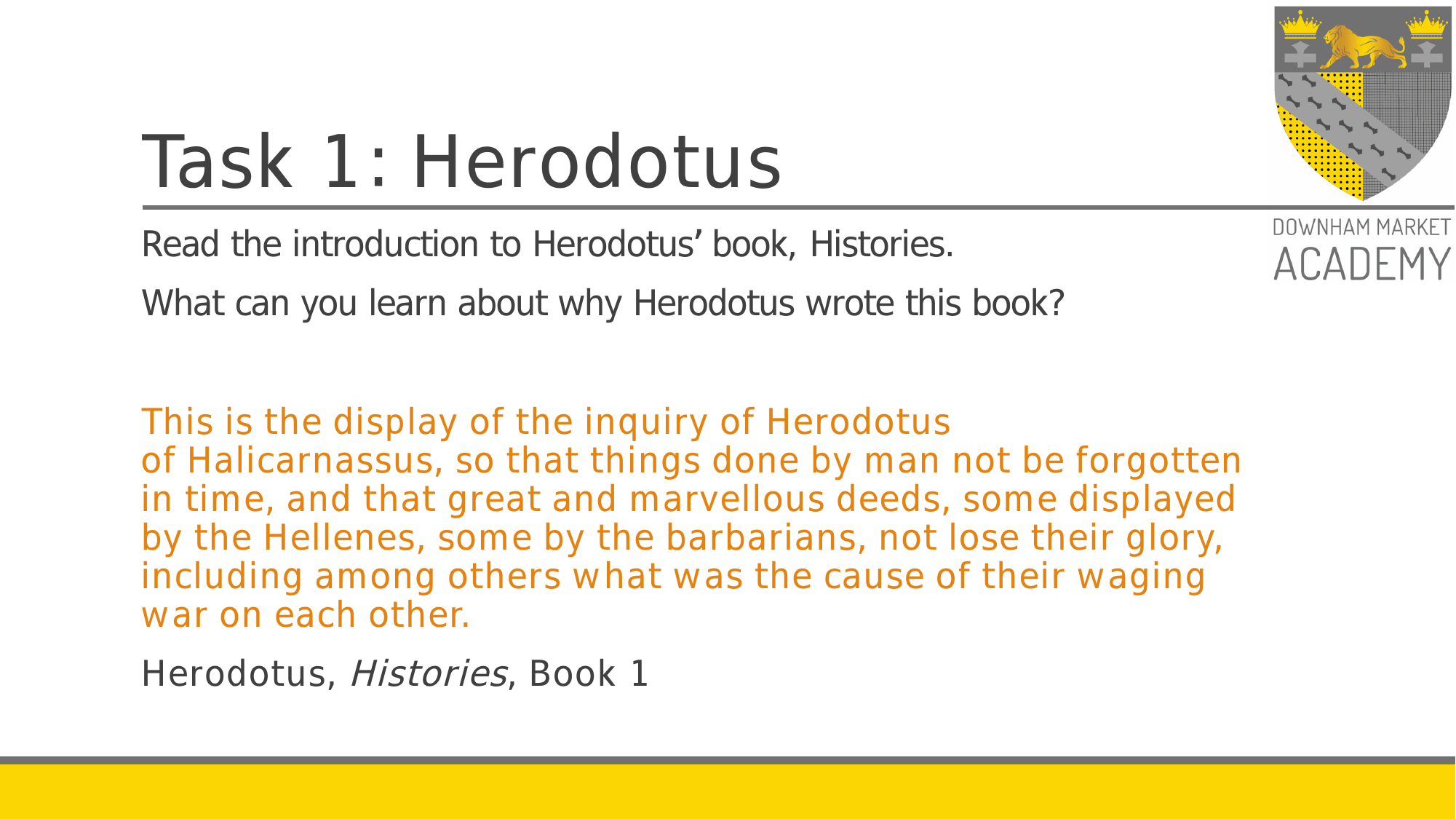

# Task 1: Herodotus
Read the introduction to Herodotus’ book, Histories.
What can you learn about why Herodotus wrote this book?

This is the display of the inquiry of Herodotus of Halicarnassus, so that things done by man not be forgotten in time, and that great and marvellous deeds, some displayed by the Hellenes, some by the barbarians, not lose their glory, including among others what was the cause of their waging war on each other.
Herodotus, Histories, Book 1